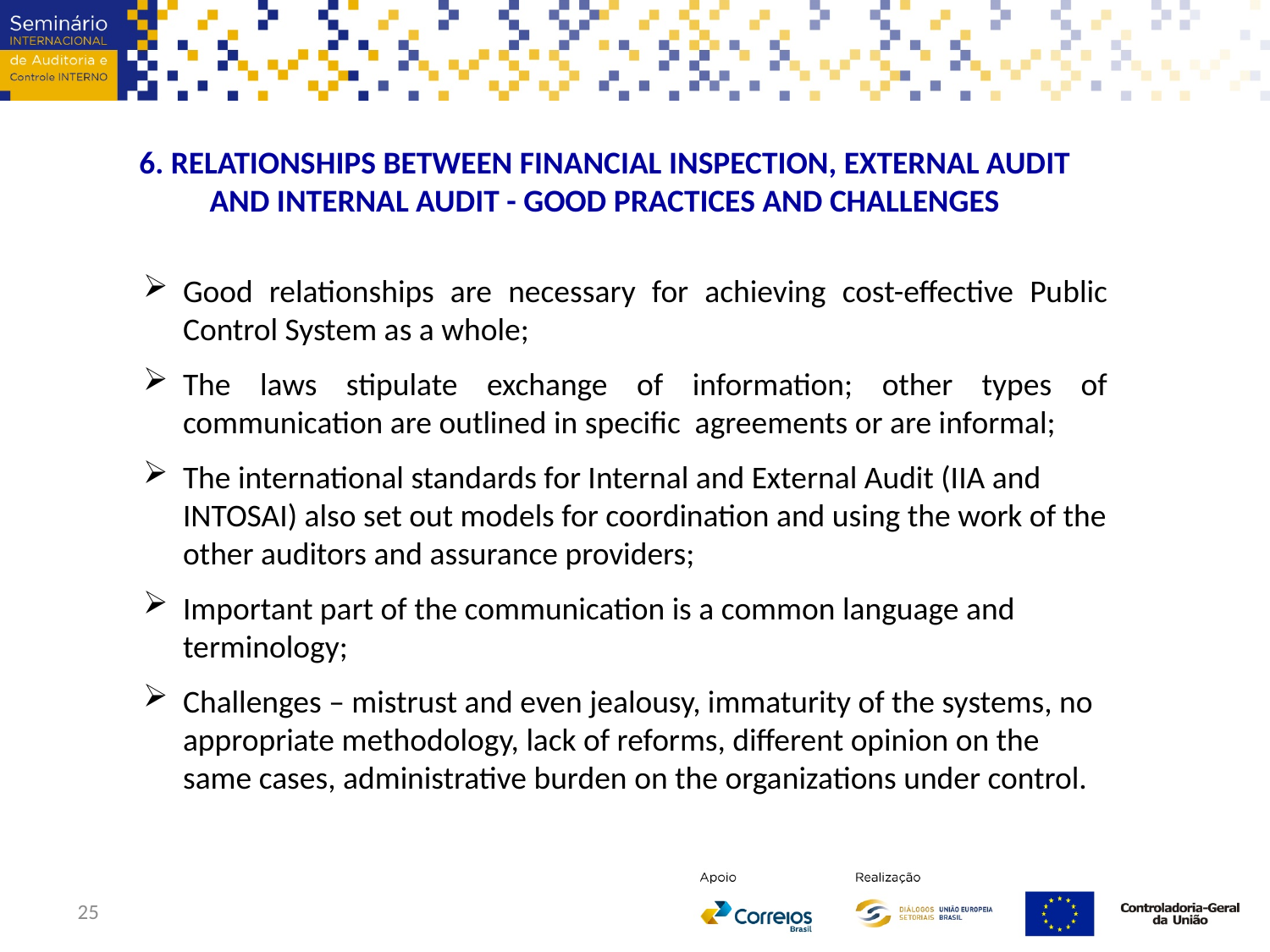

6. RELATIONSHIPS BETWEEN FINANCIAL INSPECTION, EXTERNAL AUDIT AND INTERNAL AUDIT - GOOD PRACTICES AND CHALLENGES

Good relationships are necessary for achieving cost-effective Public Control System as a whole;

The laws stipulate exchange of information; other types of communication are outlined in specific  agreements or are informal;

The international standards for Internal and External Audit (IIA and INTOSAI) also set out models for coordination and using the work of the other auditors and assurance providers;

Important part of the communication is a common language and terminology;

Challenges – mistrust and even jealousy, immaturity of the systems, no appropriate methodology, lack of reforms, different opinion on the same cases, administrative burden on the organizations under control.
25